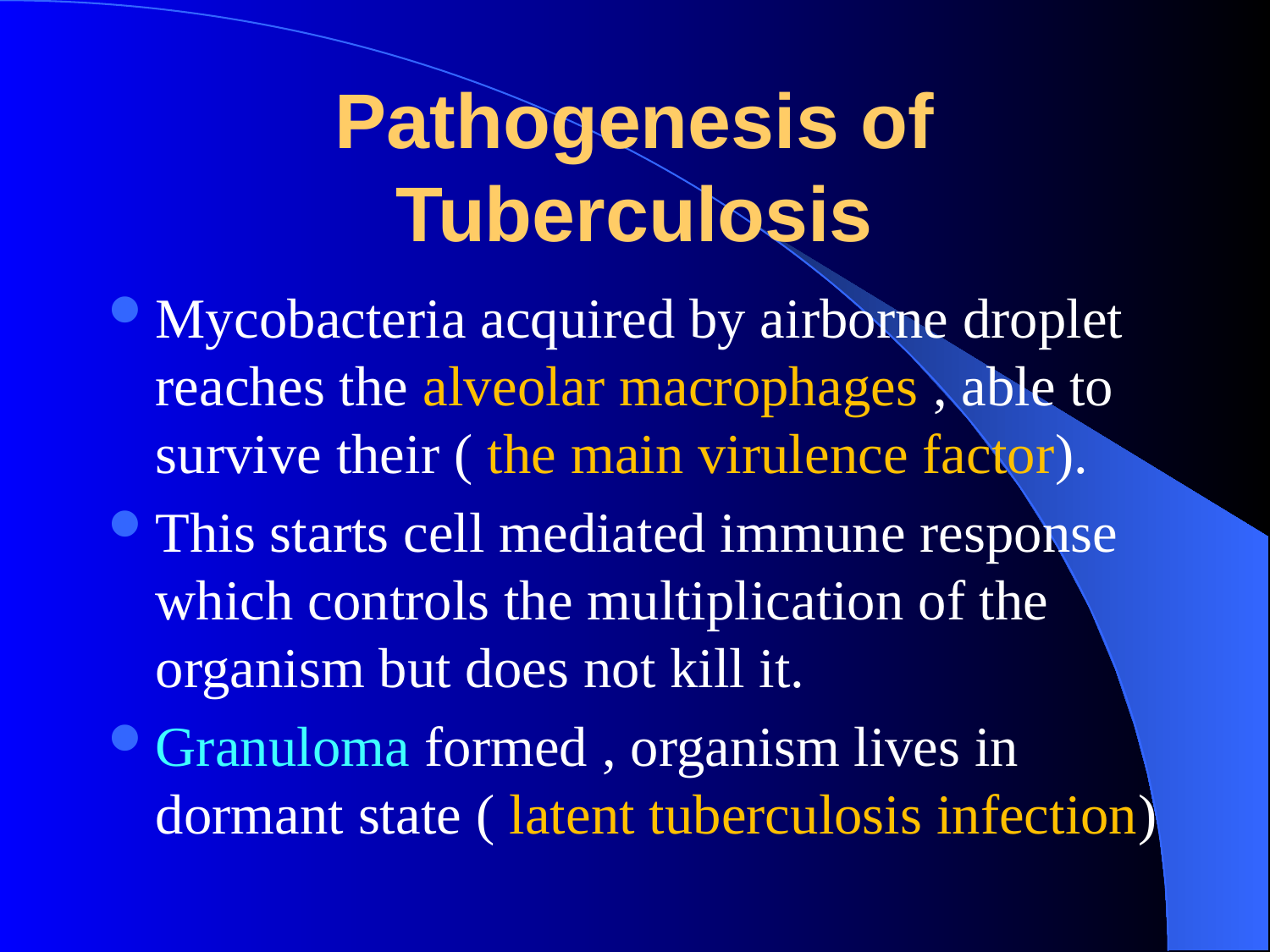

# Pathogenesis of Tuberculosis
Mycobacteria acquired by airborne droplet reaches the alveolar macrophages , able to survive their ( the main virulence factor).
This starts cell mediated immune response  which controls the multiplication of the organism but does not kill it.
Granuloma formed , organism lives in dormant state ( latent tuberculosis infection)